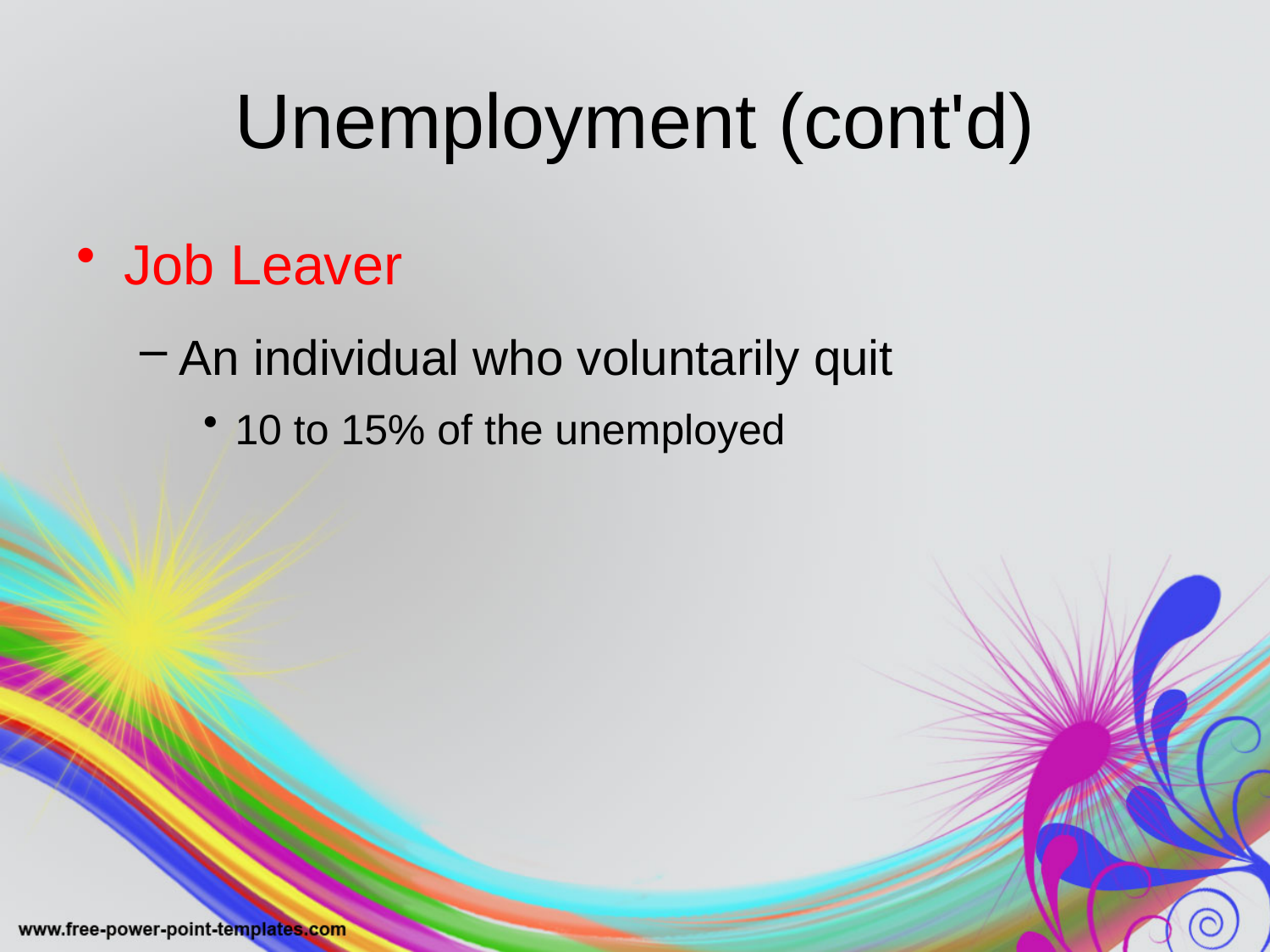

# Unemployment (cont'd)
Job Leaver
An individual who voluntarily quit
10 to 15% of the unemployed